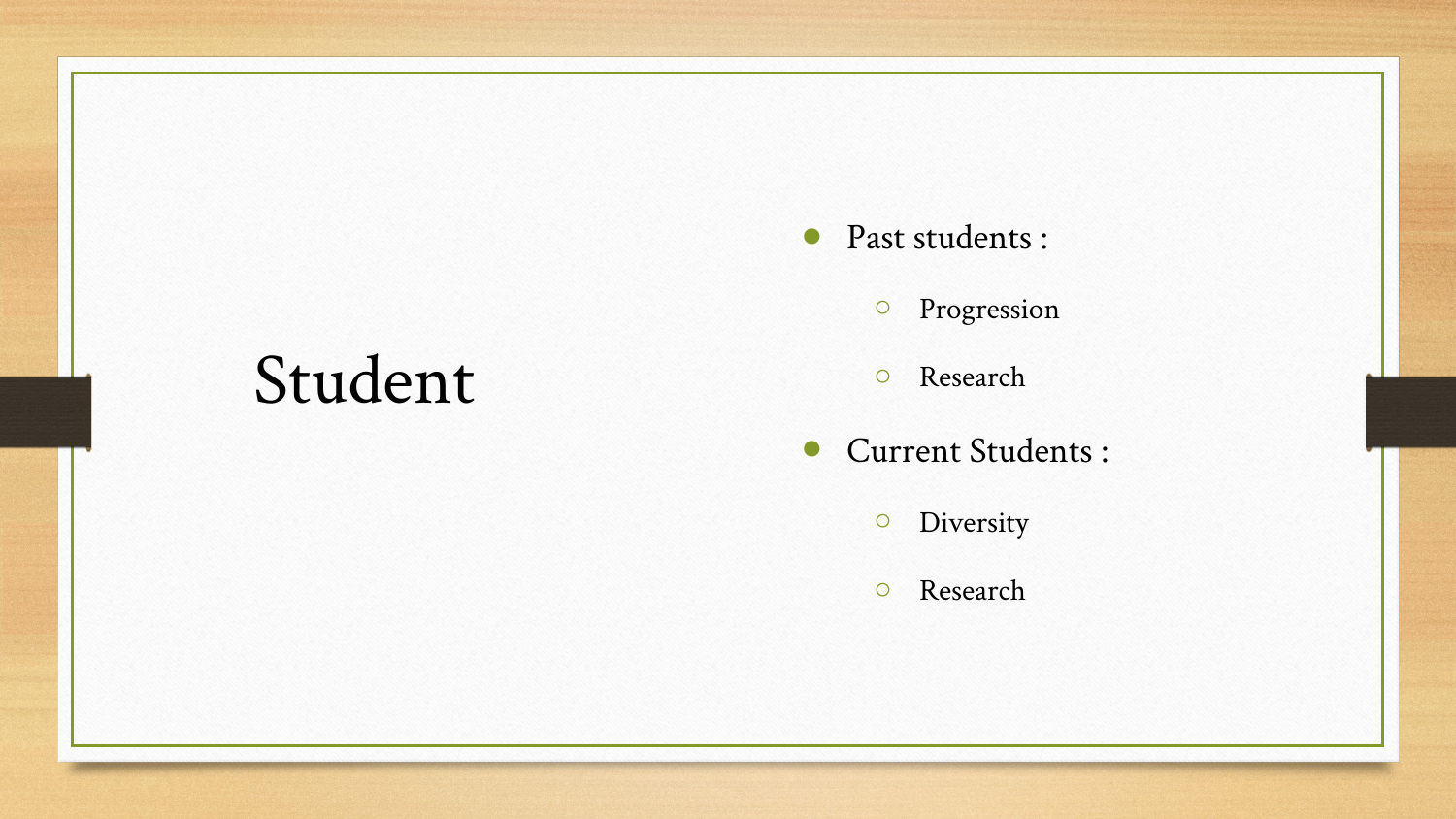

Past students :
Progression
Research
Current Students :
Diversity
Research

# Student